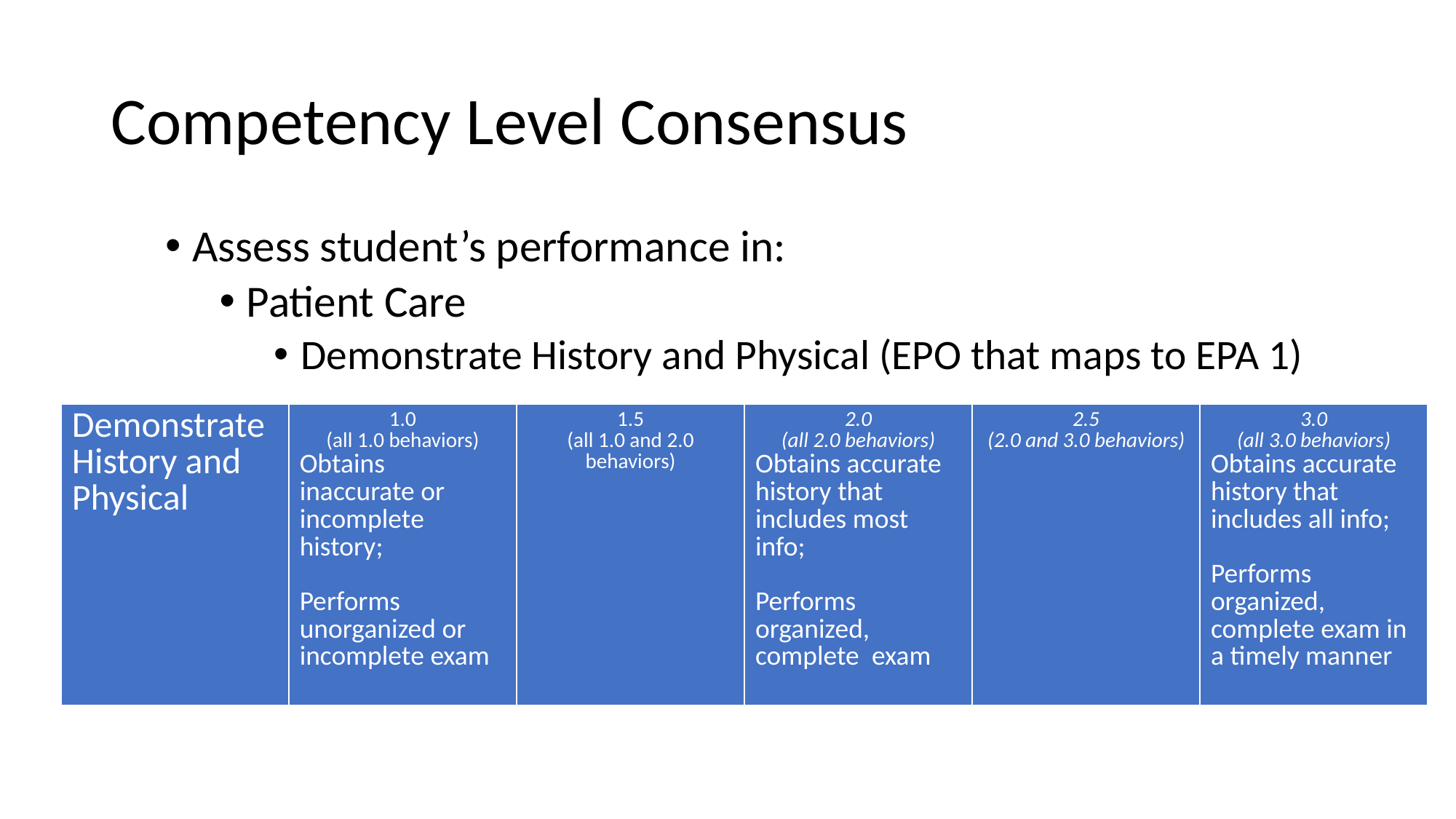

# Competency Level Consensus
Assess student’s performance in:
Patient Care
Demonstrate History and Physical (EPO that maps to EPA 1)

| Demonstrate History and Physical | 1.0 (all 1.0 behaviors) Obtains inaccurate or incomplete history; Performs unorganized or incomplete exam | 1.5 (all 1.0 and 2.0 behaviors) | 2.0 (all 2.0 behaviors) Obtains accurate history that includes most info; Performs organized, complete  exam | 2.5 (2.0 and 3.0 behaviors) | 3.0 (all 3.0 behaviors) Obtains accurate history that includes all info;  Performs organized, complete exam in a timely manner |
| --- | --- | --- | --- | --- | --- |